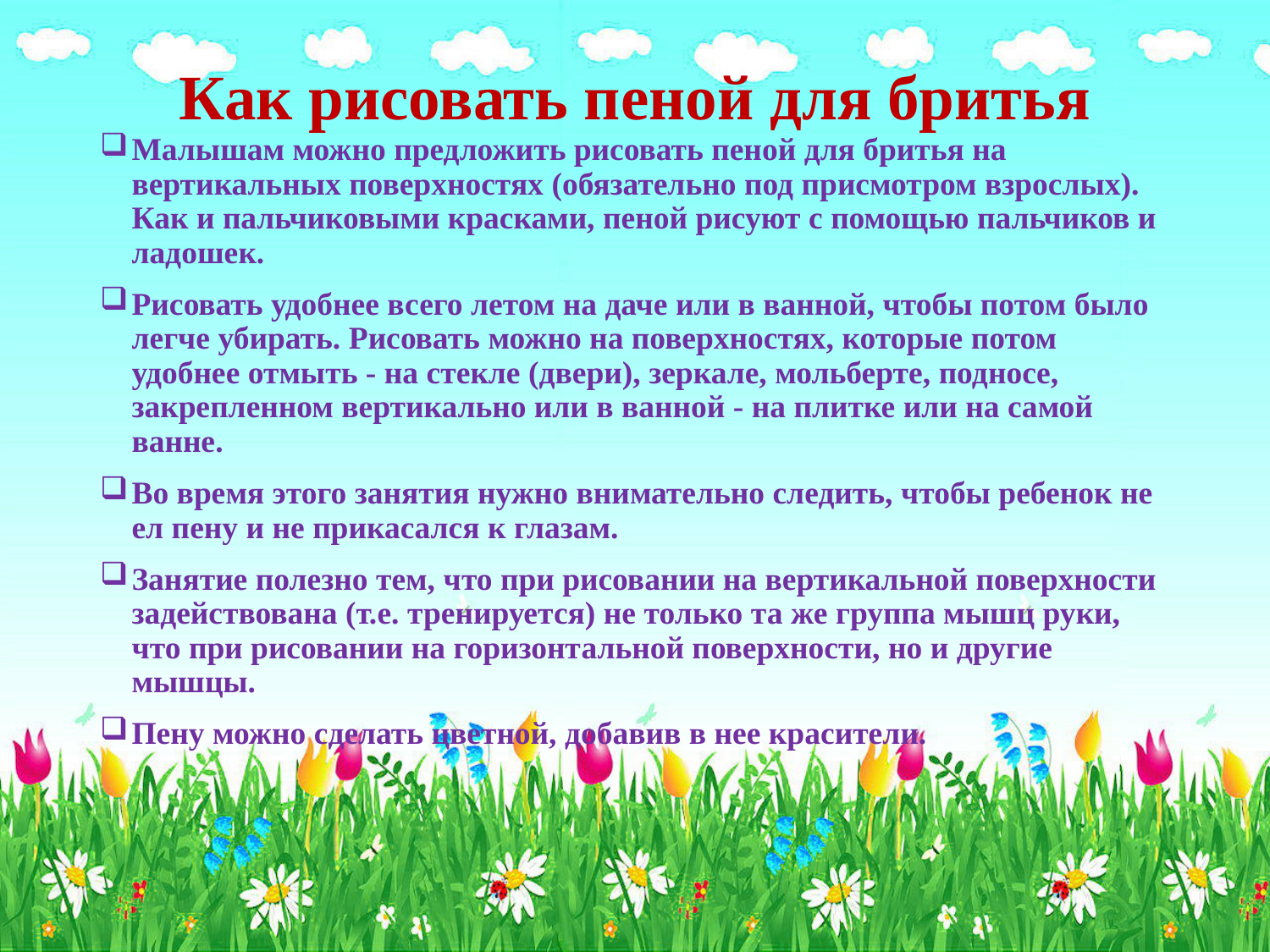

# Как рисовать пеной для бритья
Малышам можно предложить рисовать пеной для бритья на вертикальных поверхностях (обязательно под присмотром взрослых). Как и пальчиковыми красками, пеной рисуют с помощью пальчиков и ладошек.
Рисовать удобнее всего летом на даче или в ванной, чтобы потом было легче убирать. Рисовать можно на поверхностях, которые потом удобнее отмыть - на стекле (двери), зеркале, мольберте, подносе, закрепленном вертикально или в ванной - на плитке или на самой ванне.
Во время этого занятия нужно внимательно следить, чтобы ребенок не ел пену и не прикасался к глазам.
Занятие полезно тем, что при рисовании на вертикальной поверхности задействована (т.е. тренируется) не только та же группа мышц руки, что при рисовании на горизонтальной поверхности, но и другие мышцы.
Пену можно сделать цветной, добавив в нее красители.